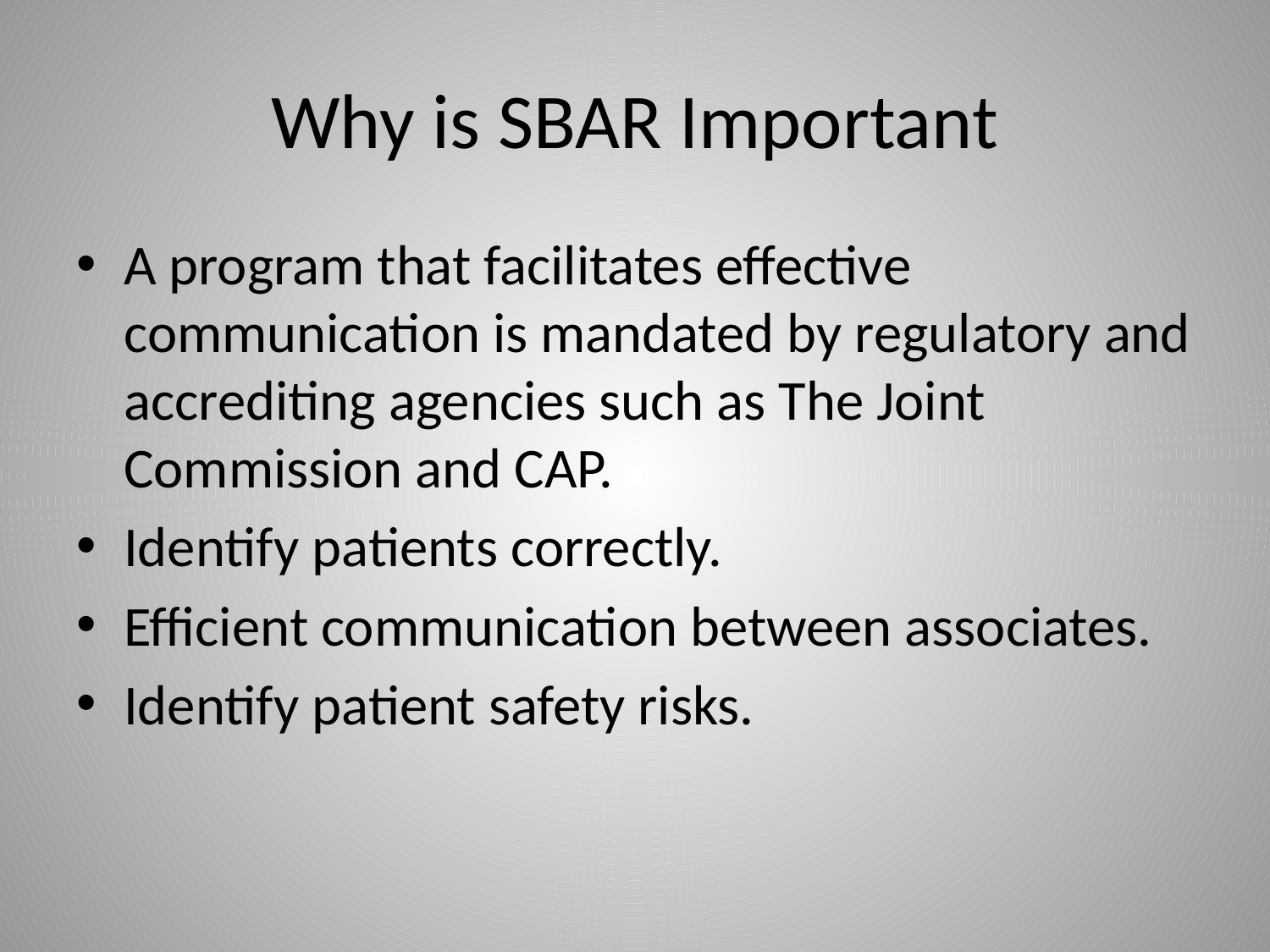

# Why is SBAR Important
A program that facilitates effective communication is mandated by regulatory and accrediting agencies such as The Joint Commission and CAP.
Identify patients correctly.
Efficient communication between associates.
Identify patient safety risks.